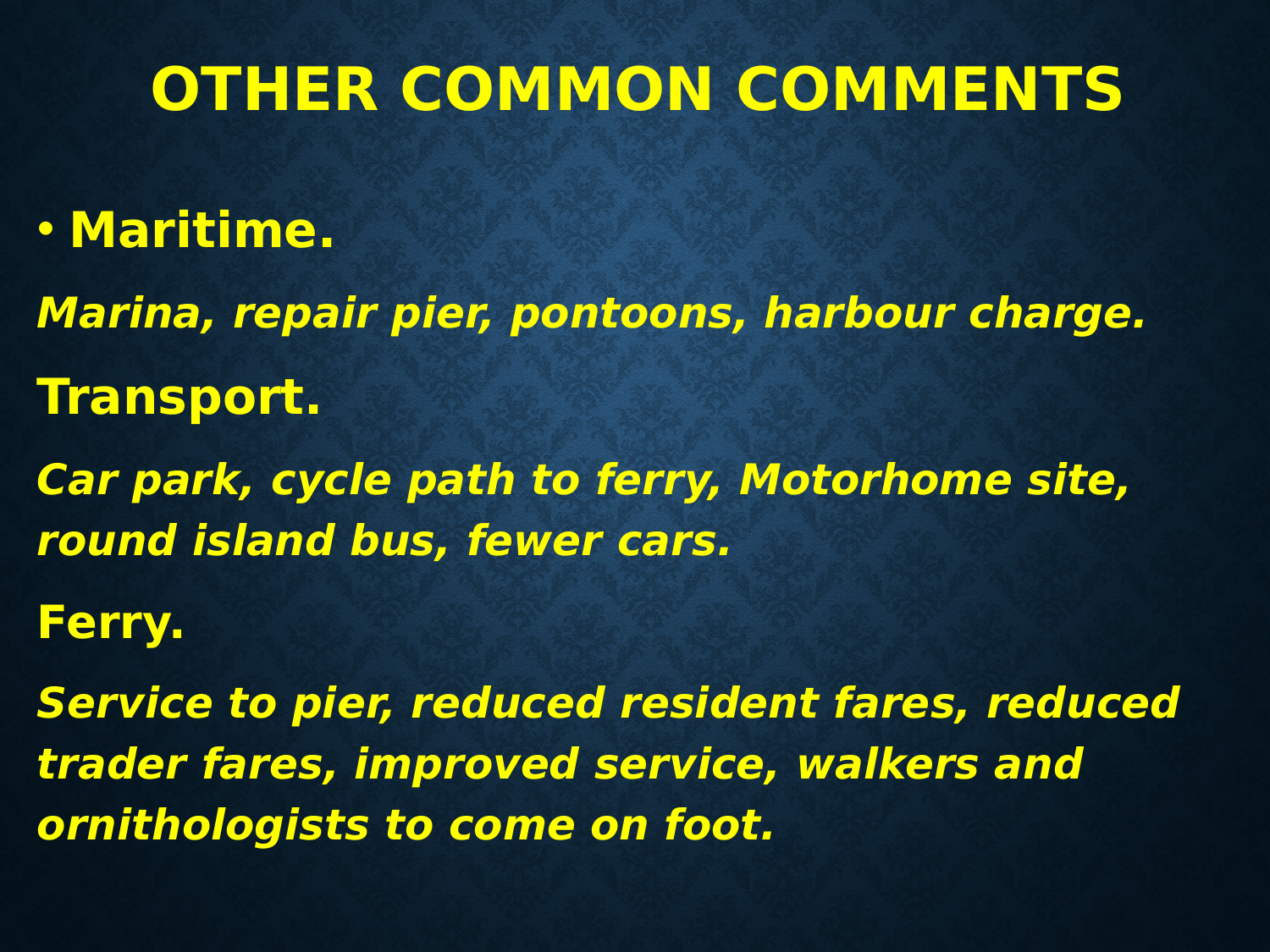

# OTHER common COMMENTS
Maritime.
Marina, repair pier, pontoons, harbour charge.
Transport.
Car park, cycle path to ferry, Motorhome site, round island bus, fewer cars.
Ferry.
Service to pier, reduced resident fares, reduced trader fares, improved service, walkers and ornithologists to come on foot.